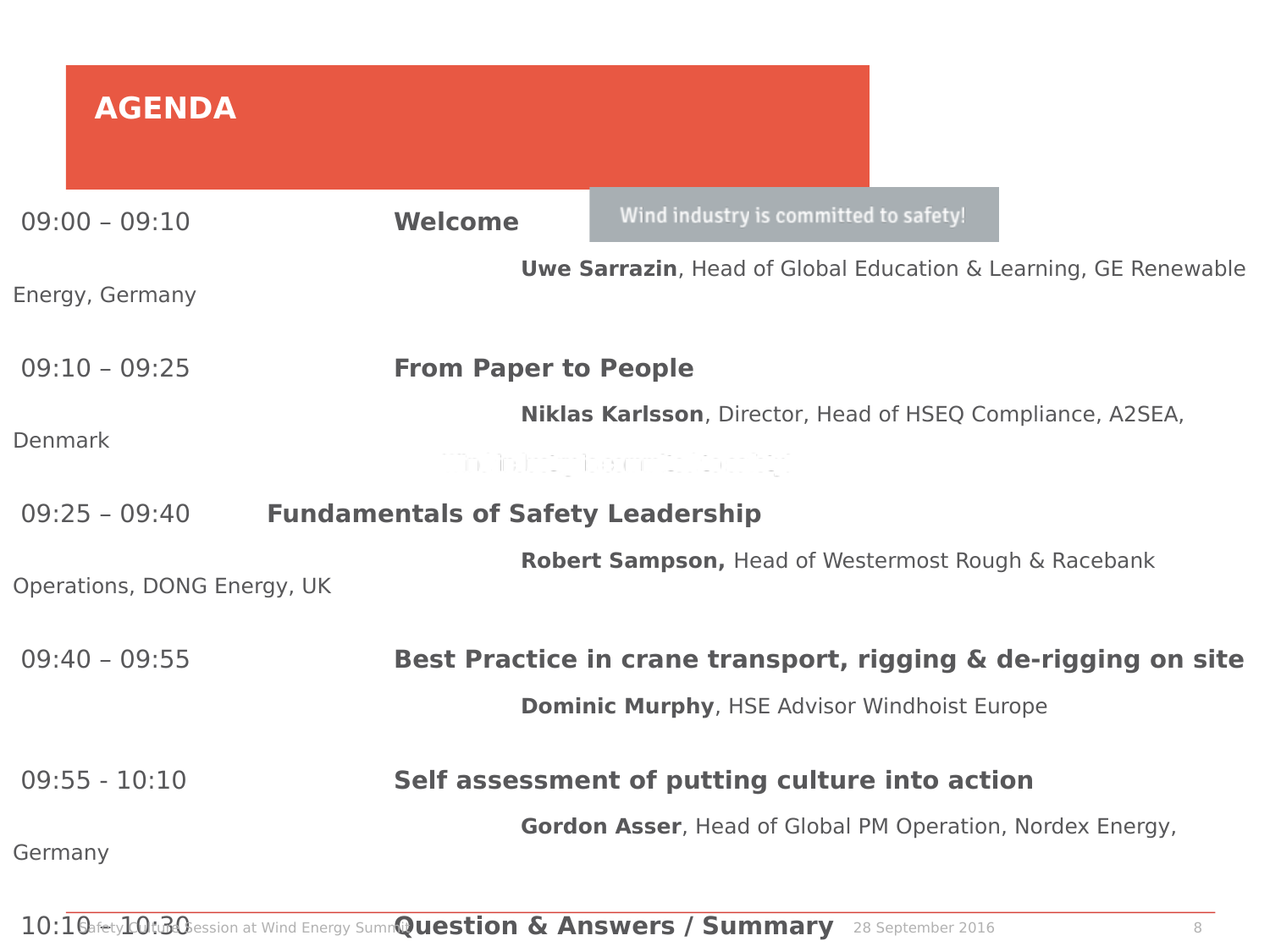

Agenda
 09:00 – 09:10		Welcome
				Uwe Sarrazin, Head of Global Education & Learning, GE Renewable Energy, Germany

 09:10 – 09:25		From Paper to People
				Niklas Karlsson, Director, Head of HSEQ Compliance, A2SEA, Denmark

 09:25 – 09:40 	Fundamentals of Safety Leadership
				Robert Sampson, Head of Westermost Rough & Racebank Operations, DONG Energy, UK

 09:40 – 09:55		Best Practice in crane transport, rigging & de-rigging on site
 				Dominic Murphy, HSE Advisor Windhoist Europe

 09:55 - 10:10		Self assessment of putting culture into action
				Gordon Asser, Head of Global PM Operation, Nordex Energy, Germany

 10:10 – 10:30		Question & Answers / Summary
				Johannes Schiel, Manager Wind Energy, VDMA
Safety Culture Session at Wind Energy Summit
28 September 2016
8